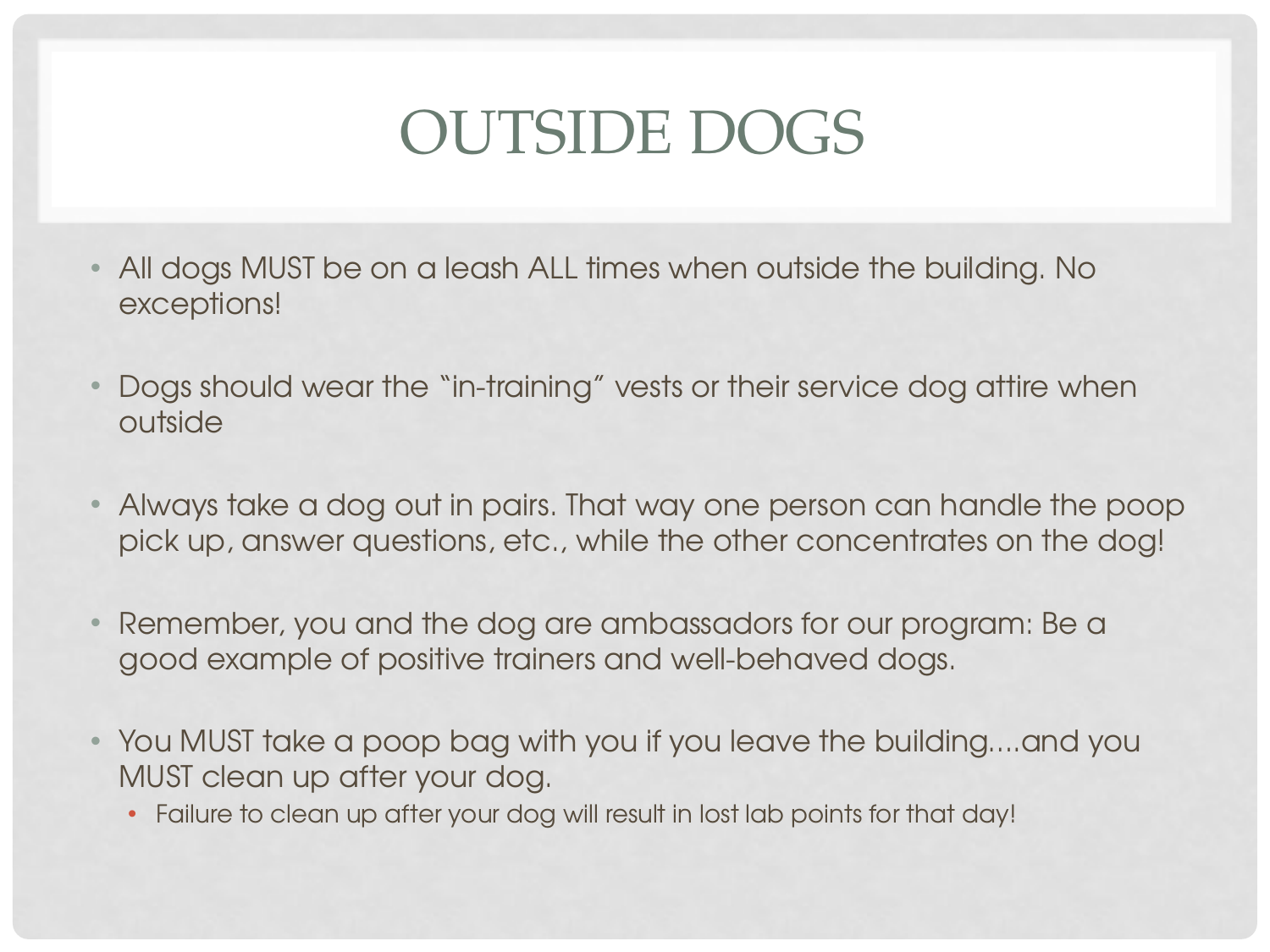

# outside dogs
All dogs MUST be on a leash ALL times when outside the building. No exceptions!

Dogs should wear the “in-training” vests or their service dog attire when outside

Always take a dog out in pairs. That way one person can handle the poop pick up, answer questions, etc., while the other concentrates on the dog!

Remember, you and the dog are ambassadors for our program: Be a good example of positive trainers and well-behaved dogs.

You MUST take a poop bag with you if you leave the building….and you MUST clean up after your dog.
Failure to clean up after your dog will result in lost lab points for that day!